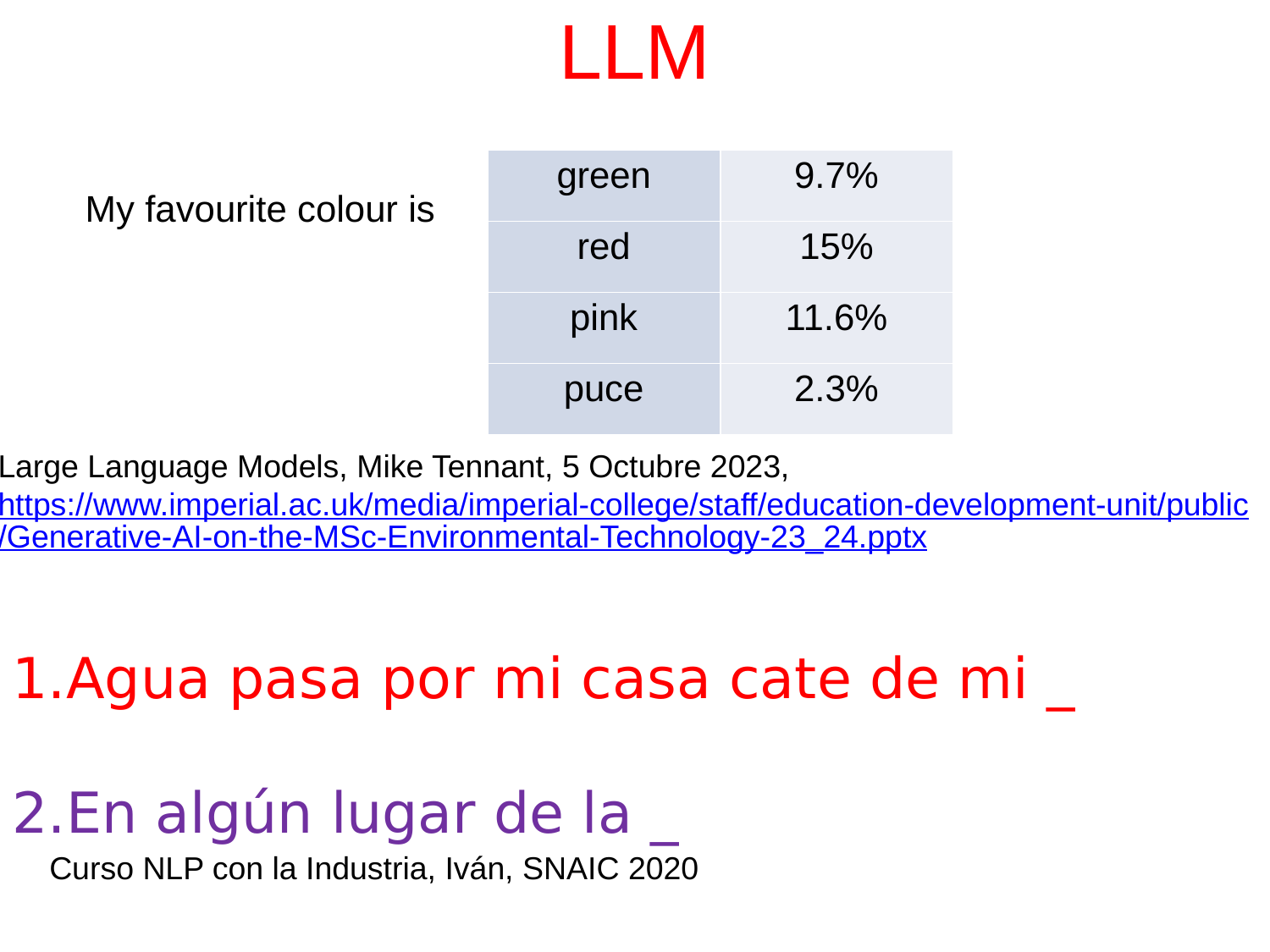

# LLM
| green | 9.7% |
| --- | --- |
| red | 15% |
| pink | 11.6% |
| puce | 2.3% |
My favourite colour is
Large Language Models, Mike Tennant, 5 Octubre 2023, https://www.imperial.ac.uk/media/imperial-college/staff/education-development-unit/public/Generative-AI-on-the-MSc-Environmental-Technology-23_24.pptx

Agua pasa por mi casa cate de mi _
En algún lugar de la _
Curso NLP con la Industria, Iván, SNAIC 2020